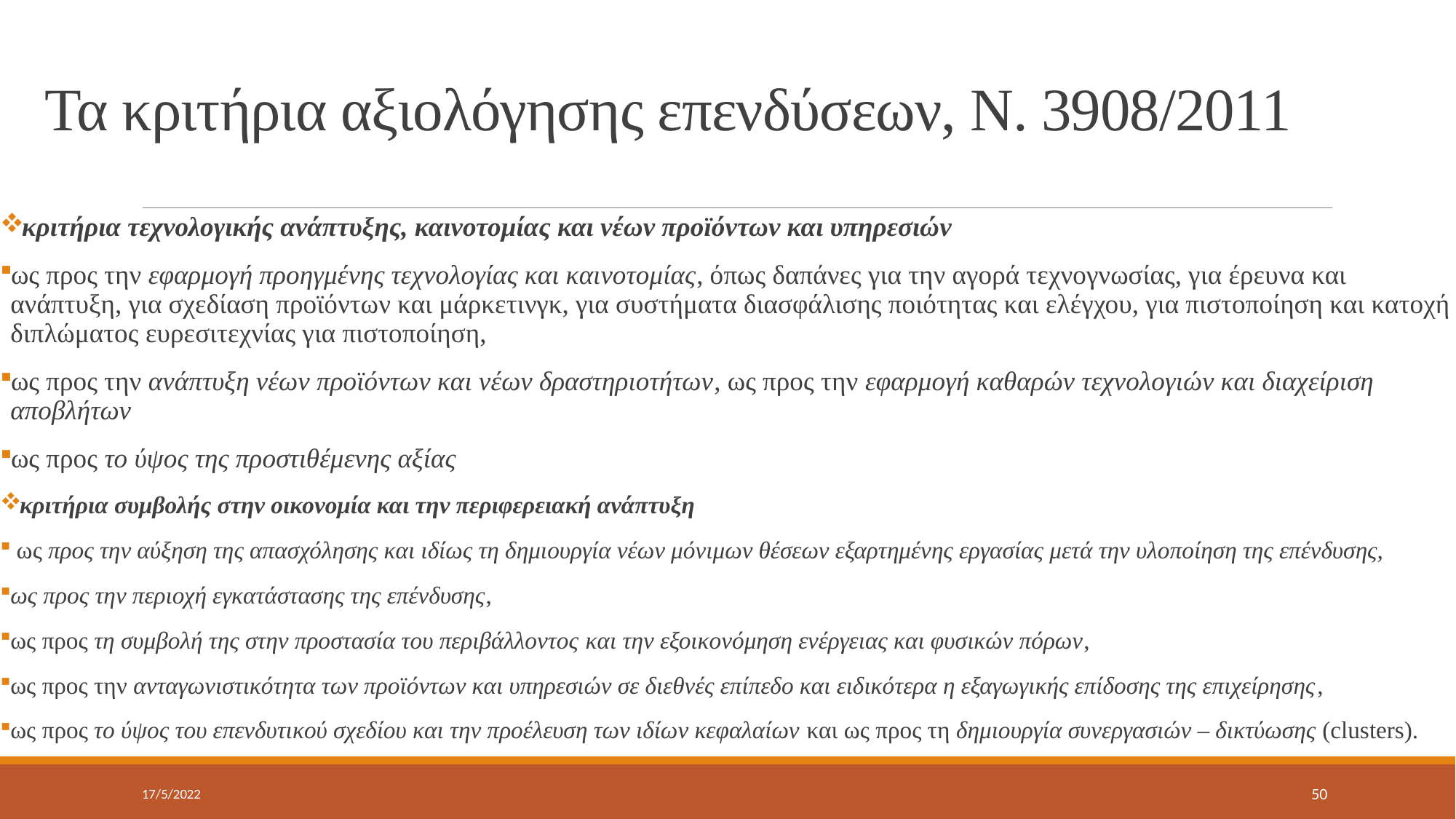

# Τα κριτήρια αξιολόγησης επενδύσεων, Ν. 3908/2011
κριτήρια τεχνολογικής ανάπτυξης, καινοτομίας και νέων προϊόντων και υπηρεσιών
ως προς την εφαρμογή προηγμένης τεχνολογίας και καινοτομίας, όπως δαπάνες για την αγορά τεχνογνωσίας, για έρευνα και ανάπτυξη, για σχεδίαση προϊόντων και μάρκετινγκ, για συστήματα διασφάλισης ποιότητας και ελέγχου, για πιστοποίηση και κατοχή διπλώματος ευρεσιτεχνίας για πιστοποίηση,
ως προς την ανάπτυξη νέων προϊόντων και νέων δραστηριοτήτων, ως προς την εφαρμογή καθαρών τεχνολογιών και διαχείριση αποβλήτων
ως προς το ύψος της προστιθέμενης αξίας
κριτήρια συμβολής στην οικονομία και την περιφερειακή ανάπτυξη
 ως προς την αύξηση της απασχόλησης και ιδίως τη δημιουργία νέων μόνιμων θέσεων εξαρτημένης εργασίας μετά την υλοποίηση της επένδυσης,
ως προς την περιοχή εγκατάστασης της επένδυσης,
ως προς τη συμβολή της στην προστασία του περιβάλλοντος και την εξοικονόμηση ενέργειας και φυσικών πόρων,
ως προς την ανταγωνιστικότητα των προϊόντων και υπηρεσιών σε διεθνές επίπεδο και ειδικότερα η εξαγωγικής επίδοσης της επιχείρησης,
ως προς το ύψος του επενδυτικού σχεδίου και την προέλευση των ιδίων κεφαλαίων και ως προς τη δημιουργία συνεργασιών – δικτύωσης (clusters).

17/5/2022
50